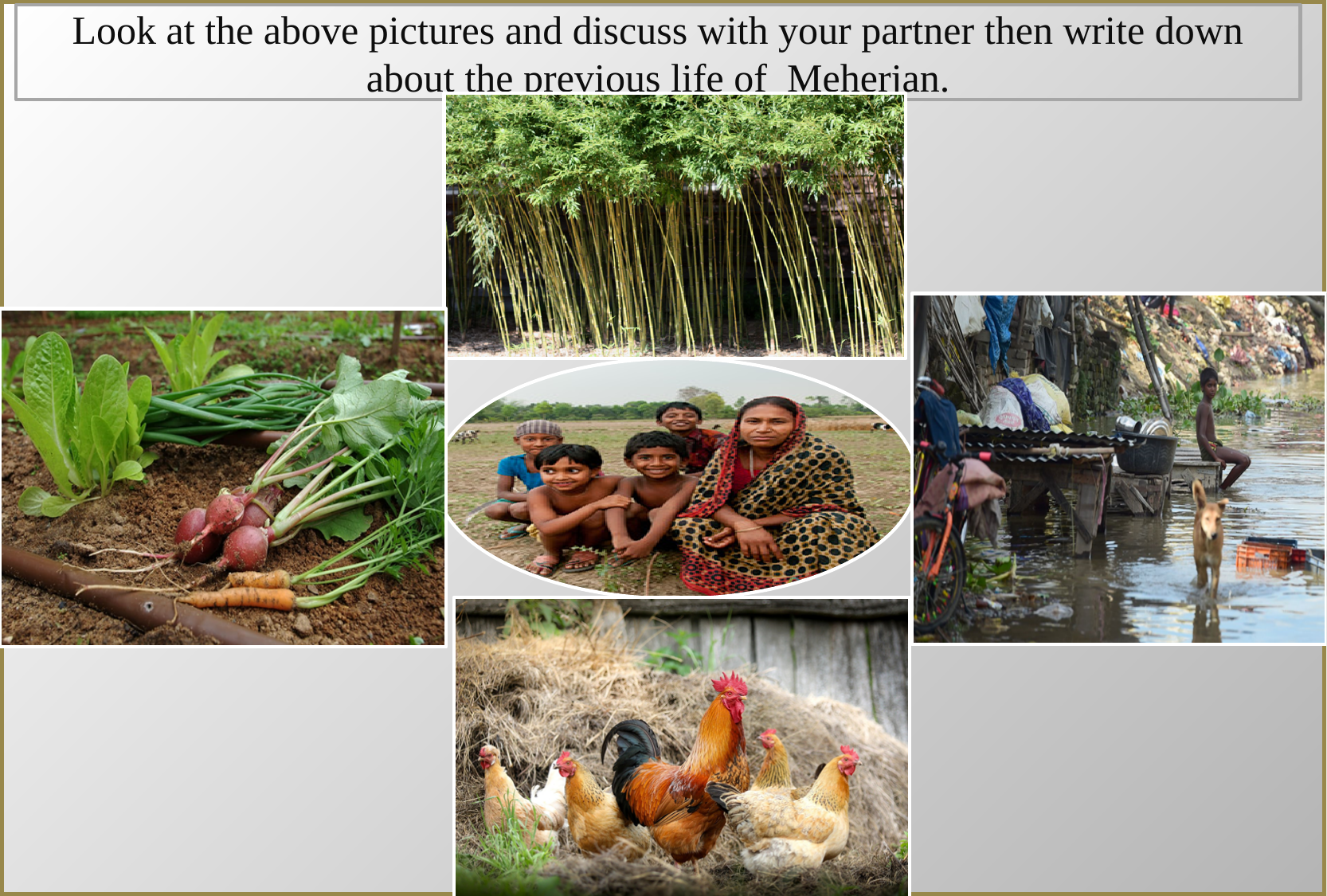

Look at the above pictures and discuss with your partner then write down about the previous life of  Meherjan.